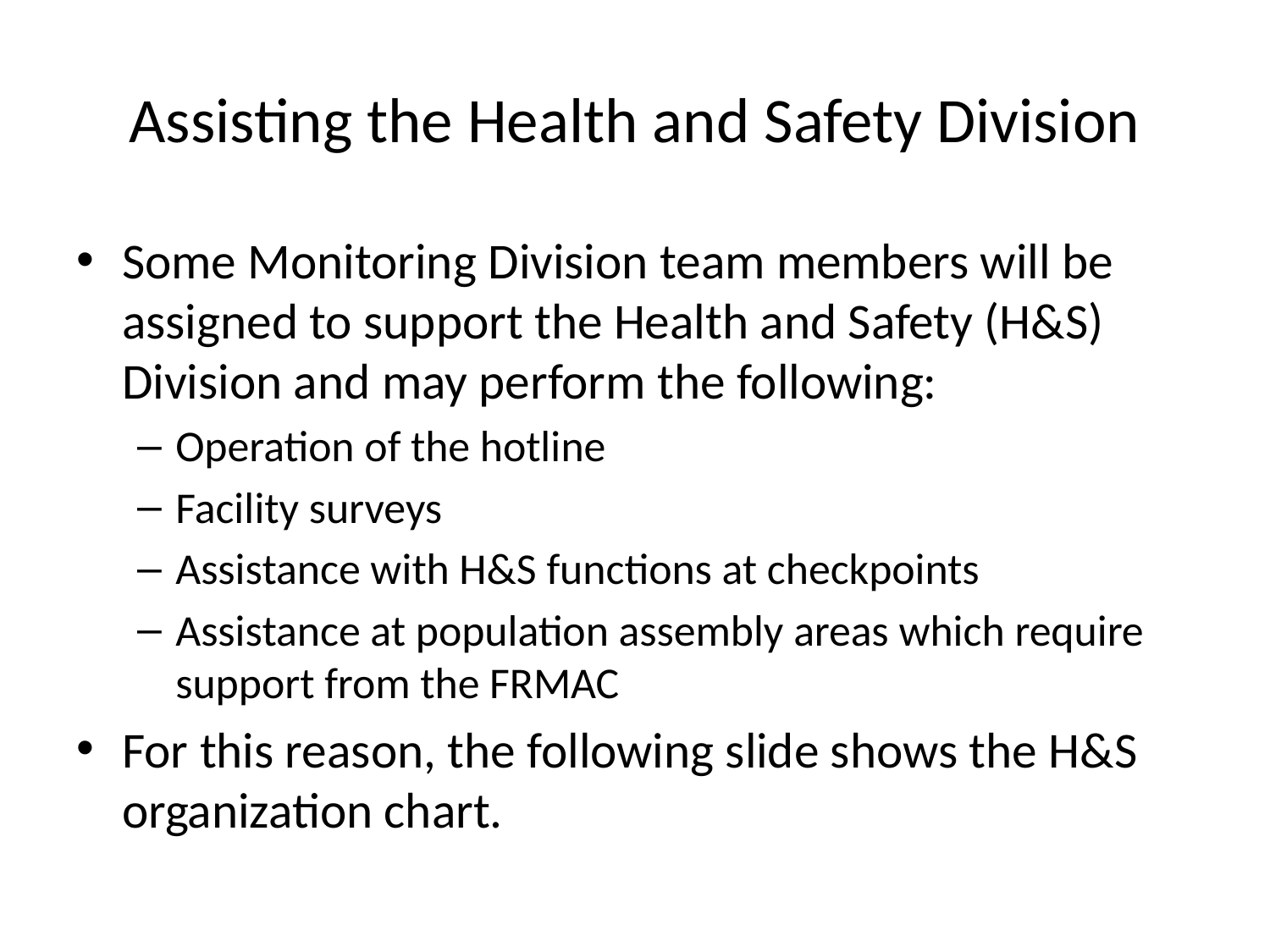

# Assisting the Health and Safety Division
Some Monitoring Division team members will be assigned to support the Health and Safety (H&S) Division and may perform the following:
Operation of the hotline
Facility surveys
Assistance with H&S functions at checkpoints
Assistance at population assembly areas which require support from the FRMAC
For this reason, the following slide shows the H&S organization chart.